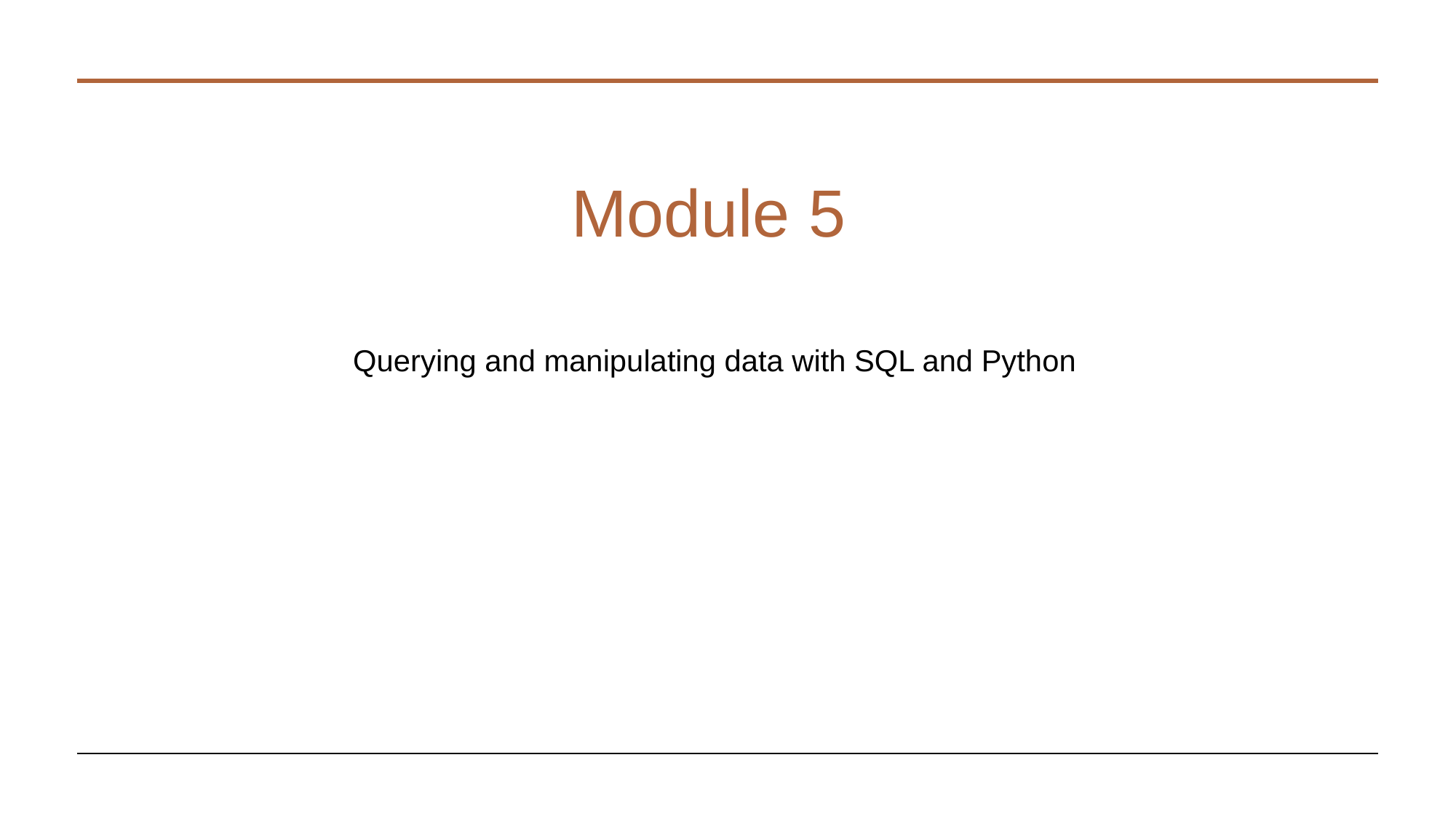

# Module 5
Querying and manipulating data with SQL and Python